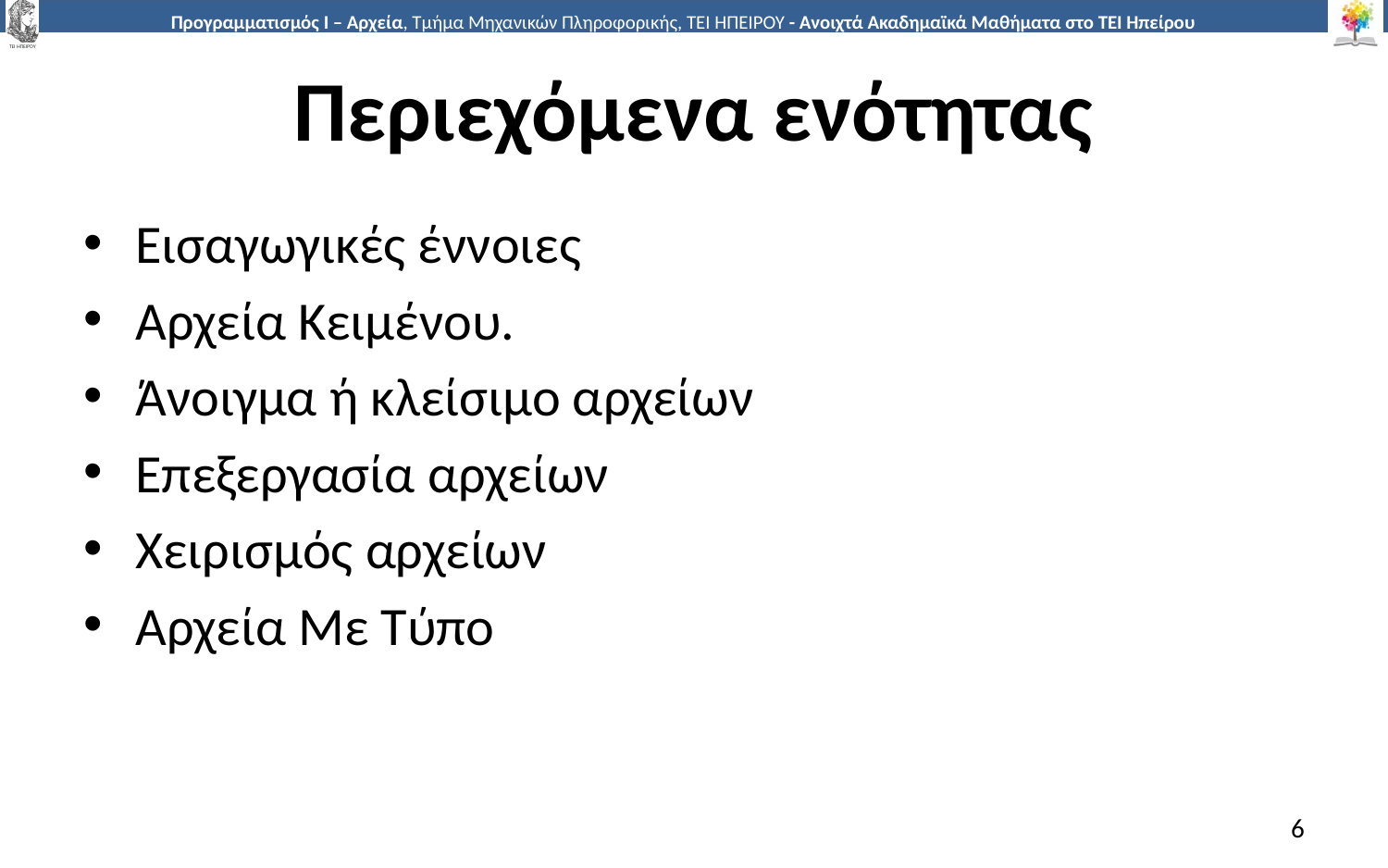

# Περιεχόμενα ενότητας
Εισαγωγικές έννοιες
Αρχεία Κειμένου.
Άνοιγμα ή κλείσιμο αρχείων
Επεξεργασία αρχείων
Χειρισμός αρχείων
Αρχεία Με Τύπο
6